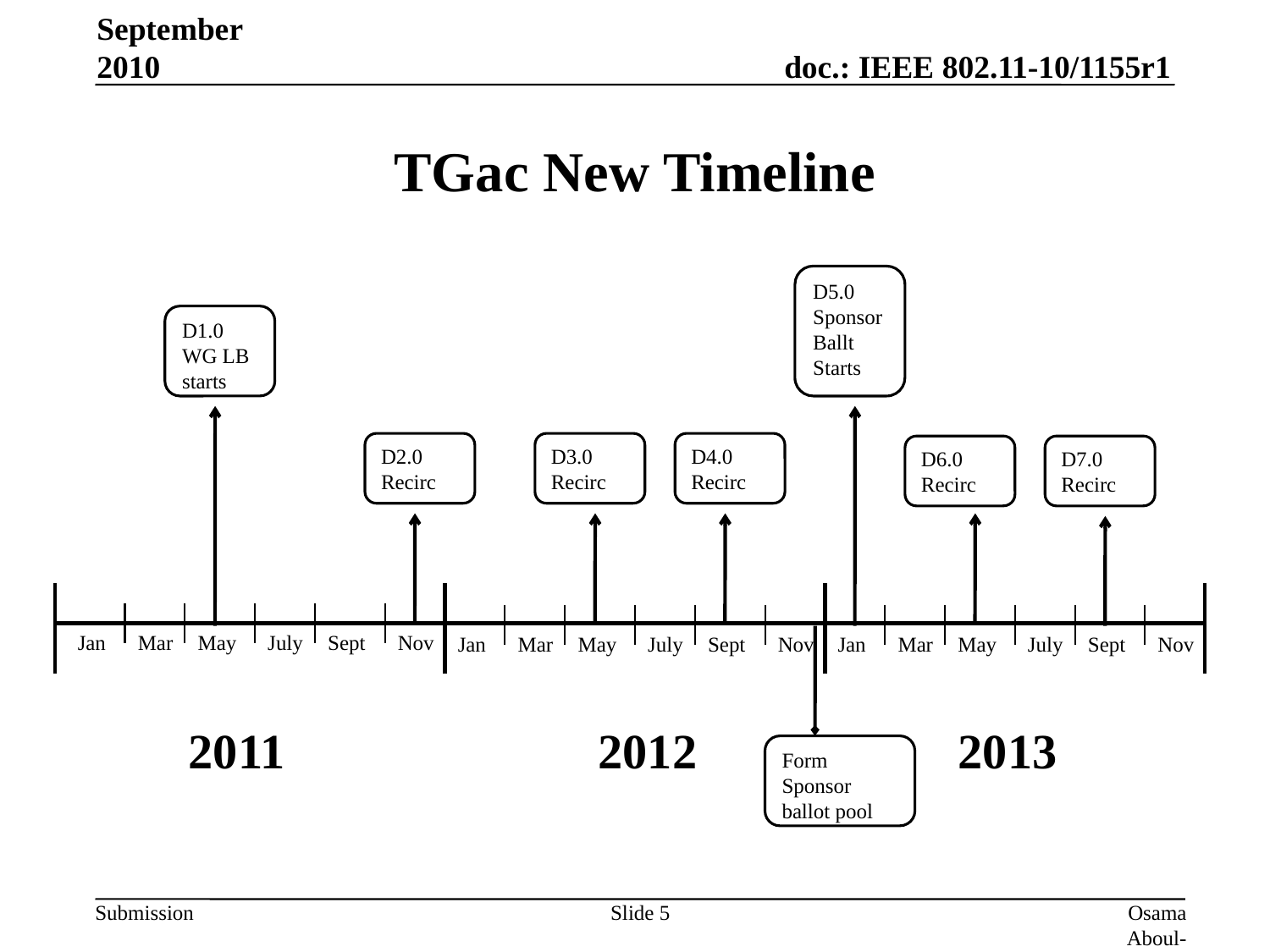

September 2010
# TGac New Timeline
D5.0
Sponsor Ballt Starts
D1.0
WG LB starts
D2.0
Recirc
D3.0
Recirc
D4.0
Recirc
D6.0
Recirc
D7.0
Recirc
Jan
Mar
May
July
Sept
Nov
Jan
Mar
May
July
Sept
Nov
Jan
Mar
May
July
Sept
Nov
2011
2012
2013
Form Sponsor ballot pool
Slide 5
Osama Aboul-Magd, Samsung